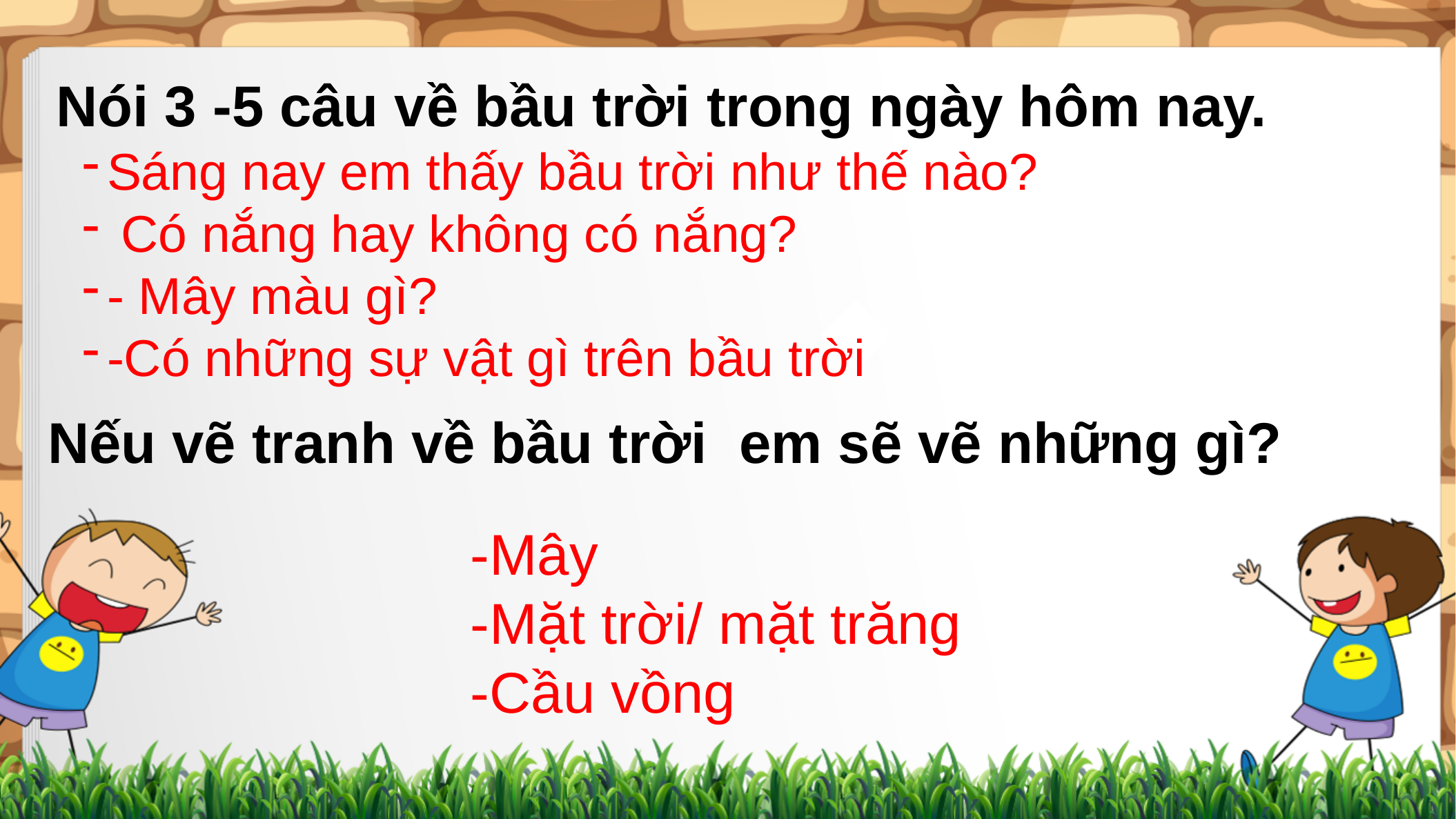

Nói 3 -5 câu về bầu trời trong ngày hôm nay.
Sáng nay em thấy bầu trời như thế nào?
 Có nắng hay không có nắng?
- Mây màu gì?
-Có những sự vật gì trên bầu trời

Nếu vẽ tranh về bầu trời  em sẽ vẽ những gì?
-Mây
-Mặt trời/ mặt trăng
-Cầu vồng